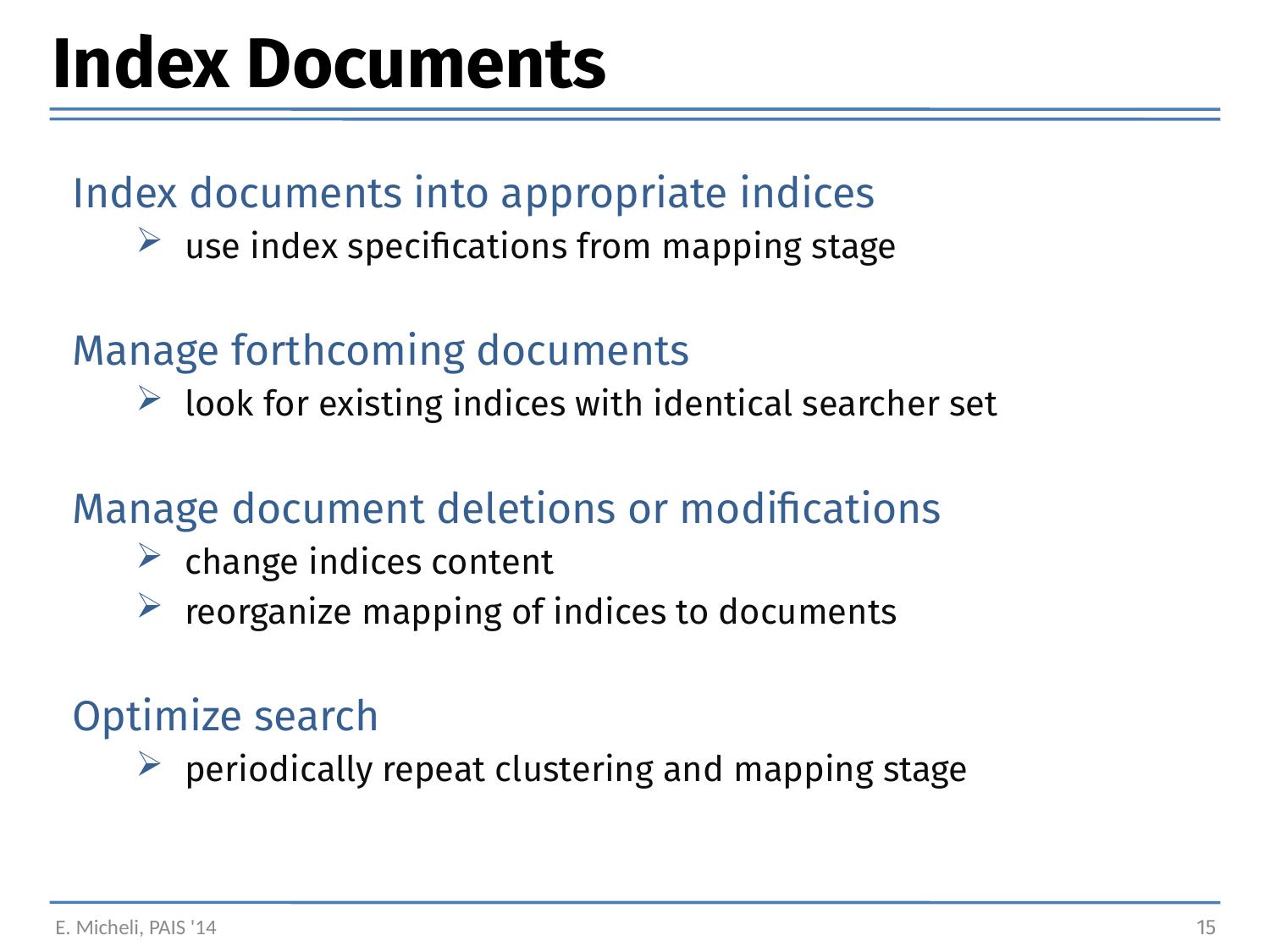

Index Documents
Index documents into appropriate indices
 use index specifications from mapping stage

Manage forthcoming documents
 look for existing indices with identical searcher set

Manage document deletions or modifications
 change indices content
 reorganize mapping of indices to documents

Optimize search
 periodically repeat clustering and mapping stage

E. Micheli, PAIS '14
15